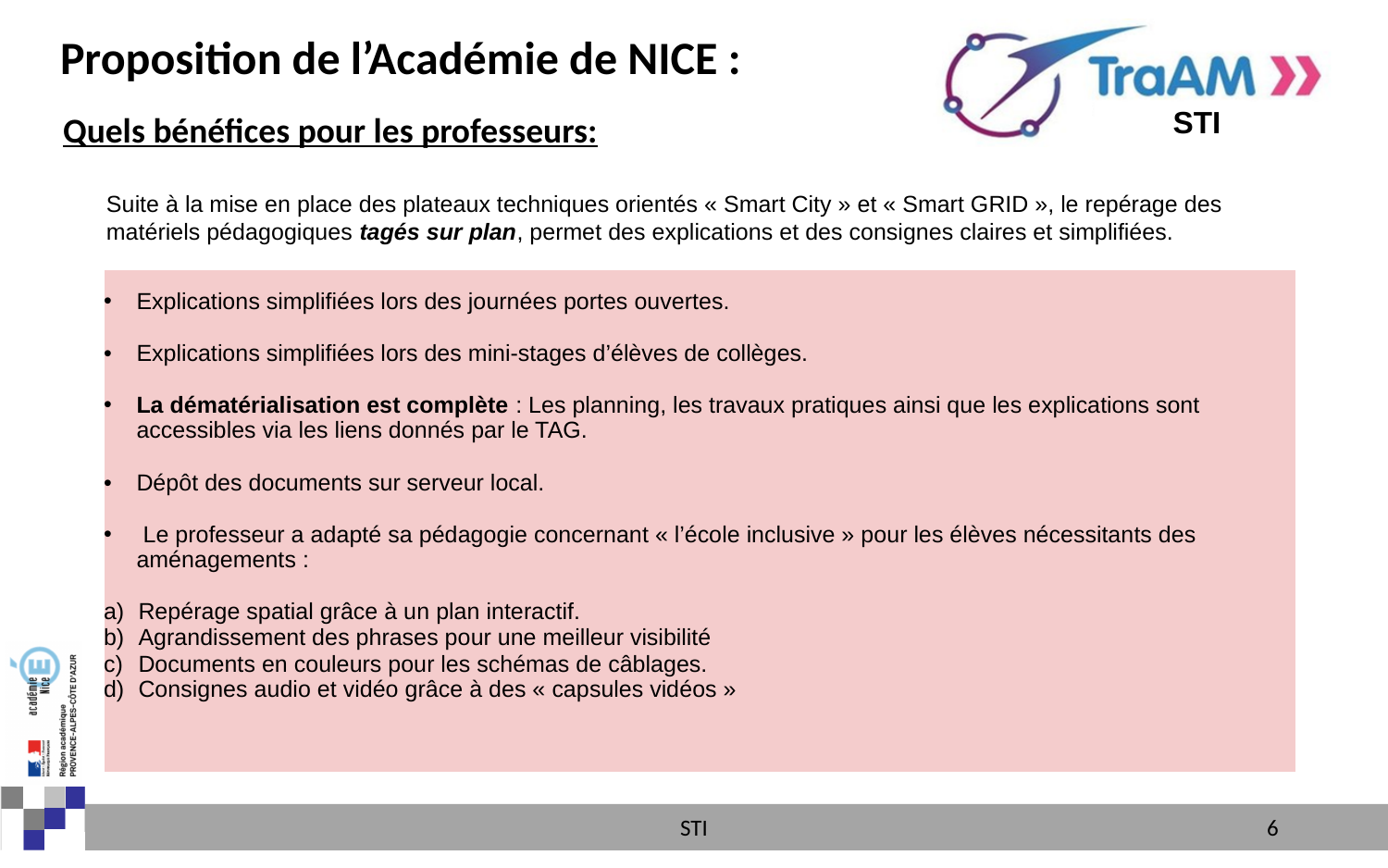

Proposition de l’Académie de NICE :
Quels bénéfices pour les professeurs:
Suite à la mise en place des plateaux techniques orientés « Smart City » et « Smart GRID », le repérage des matériels pédagogiques tagés sur plan, permet des explications et des consignes claires et simplifiées.
| Explications simplifiées lors des journées portes ouvertes. Explications simplifiées lors des mini-stages d’élèves de collèges. La dématérialisation est complète : Les planning, les travaux pratiques ainsi que les explications sont accessibles via les liens donnés par le TAG. Dépôt des documents sur serveur local. Le professeur a adapté sa pédagogie concernant « l’école inclusive » pour les élèves nécessitants des aménagements : Repérage spatial grâce à un plan interactif. Agrandissement des phrases pour une meilleur visibilité Documents en couleurs pour les schémas de câblages. Consignes audio et vidéo grâce à des « capsules vidéos » |
| --- |

STI
6